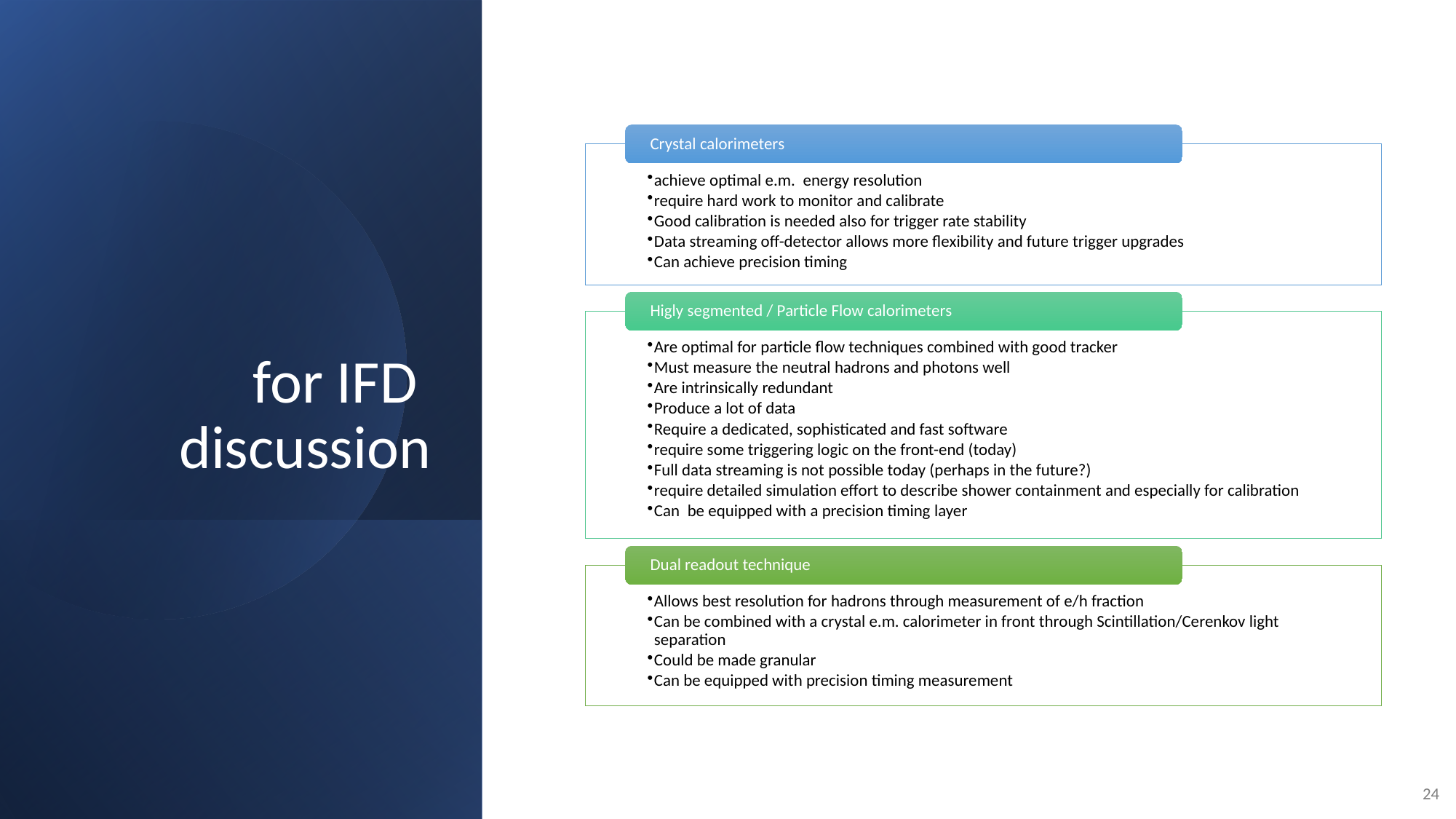

achieve optimal e.m.  energy resolution
require hard work to monitor and calibrate
Good calibration is needed also for trigger rate stability
Data streaming off-detector allows more flexibility and future trigger upgrades
Can achieve precision timing
Crystal calorimeters
Are optimal for particle flow techniques combined with good tracker
Must measure the neutral hadrons and photons well
Are intrinsically redundant
Produce a lot of data
Require a dedicated, sophisticated and fast software
require some triggering logic on the front-end (today)
Full data streaming is not possible today (perhaps in the future?)
require detailed simulation effort to describe shower containment and especially for calibration
Can  be equipped with a precision timing layer
Higly segmented / Particle Flow calorimeters
Allows best resolution for hadrons through measurement of e/h fraction
Can be combined with a crystal e.m. calorimeter in front through Scintillation/Cerenkov light separation
Could be made granular
Can be equipped with precision timing measurement
Dual readout technique

# for IFD  discussion

24